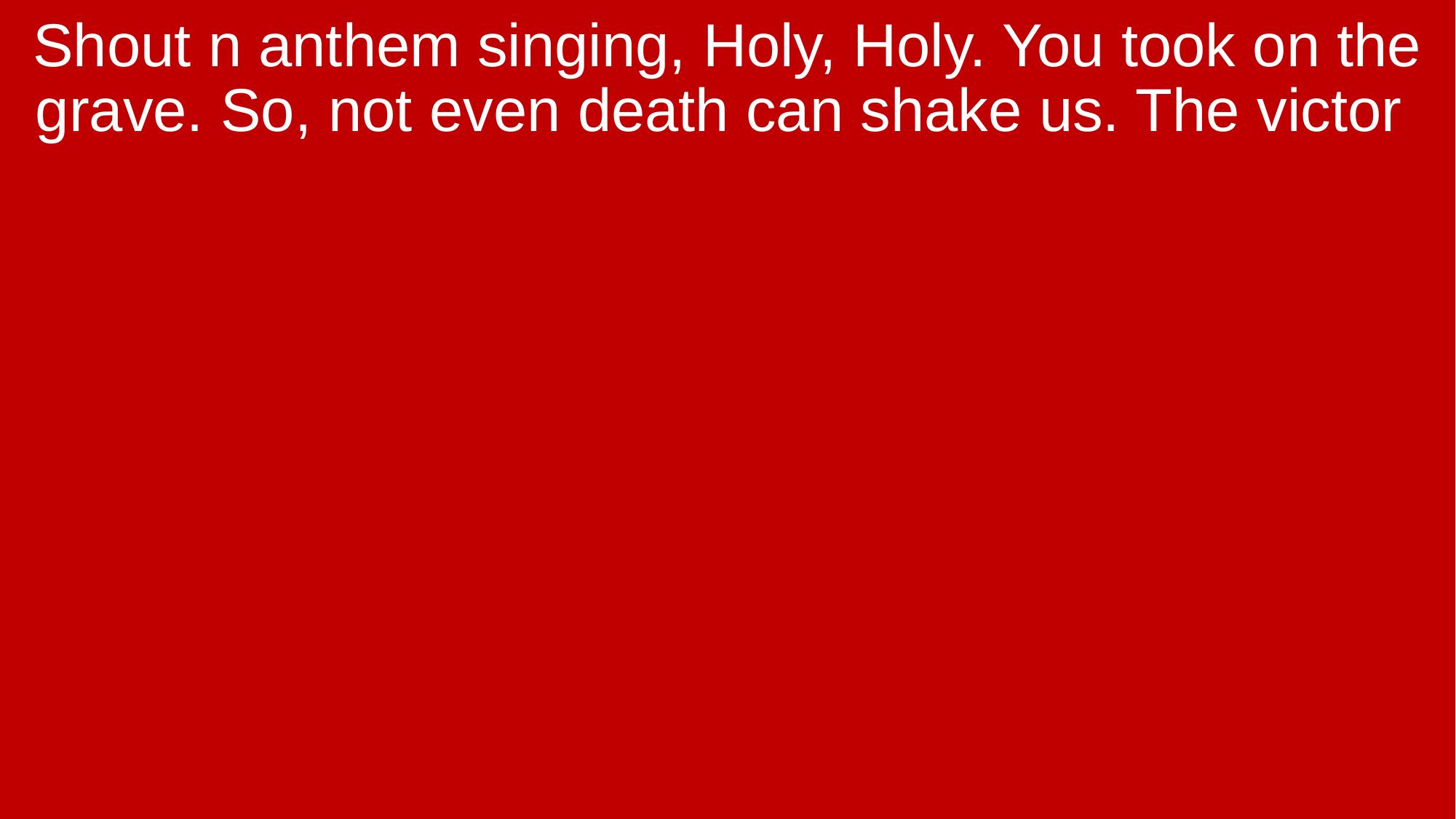

Shout n anthem singing, Holy, Holy. You took on the grave. So, not even death can shake us. The victor